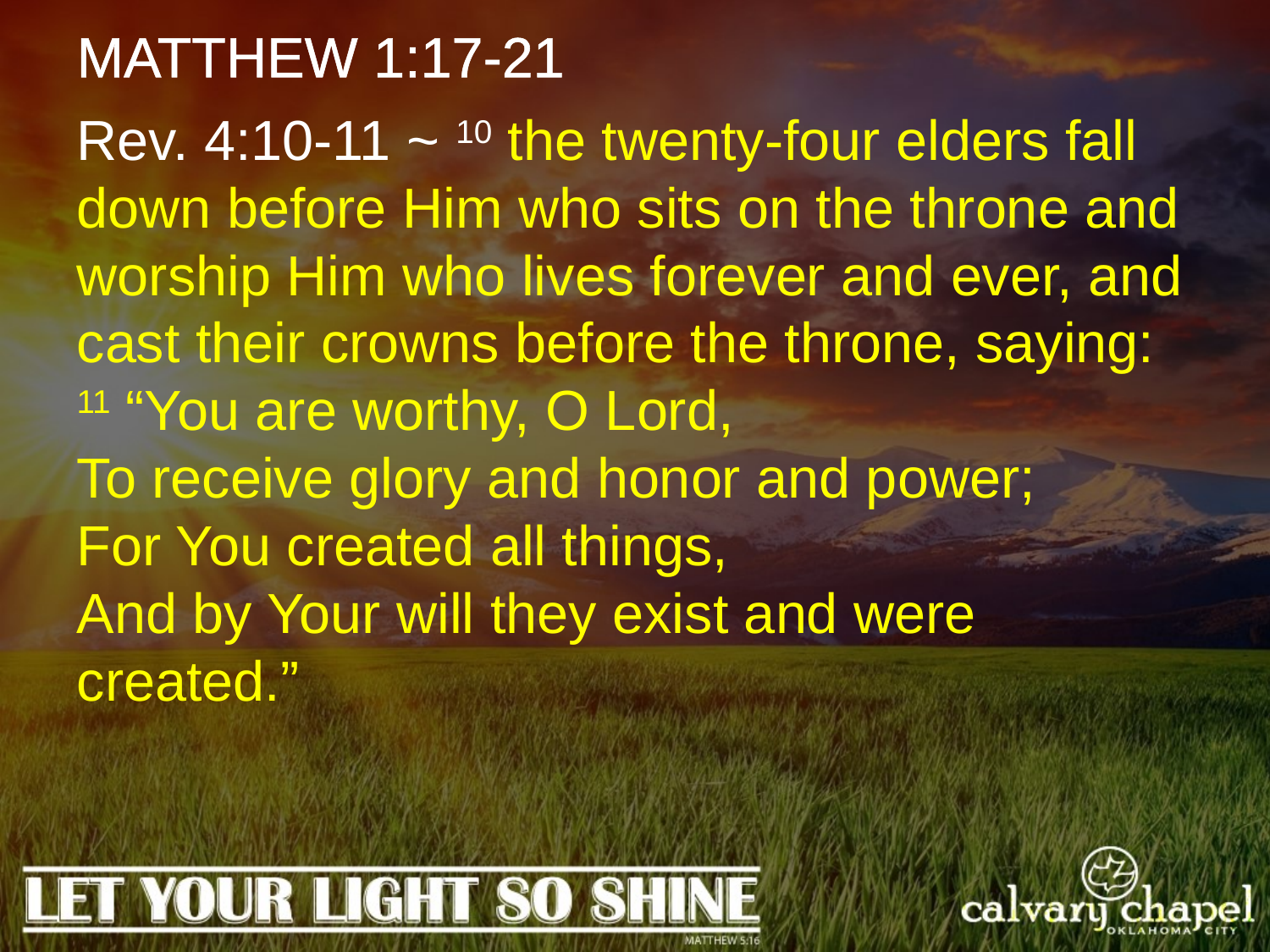

MATTHEW 1:17-21
Rev. 4:10-11 ~ 10 the twenty-four elders fall down before Him who sits on the throne and worship Him who lives forever and ever, and cast their crowns before the throne, saying:
11 “You are worthy, O Lord,
To receive glory and honor and power;
For You created all things,
And by Your will they exist and were created.”